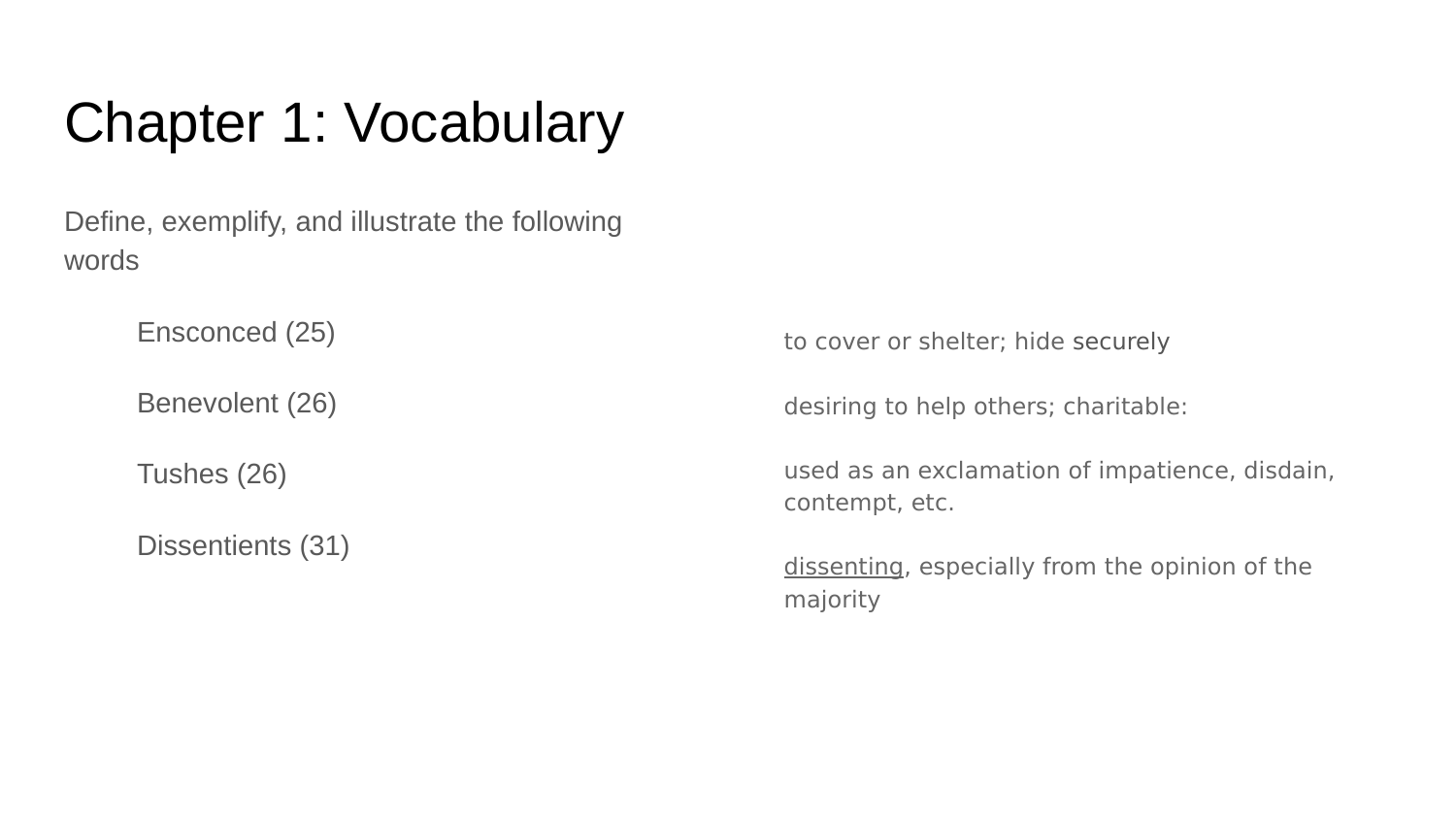

# Chapter 1: Vocabulary
Define, exemplify, and illustrate the following words
Ensconced (25)
Benevolent (26)
Tushes (26)
Dissentients (31)

to cover or shelter; hide securely
desiring to help others; charitable:
used as an exclamation of impatience, disdain, contempt, etc.
dissenting, especially from the opinion of the majority